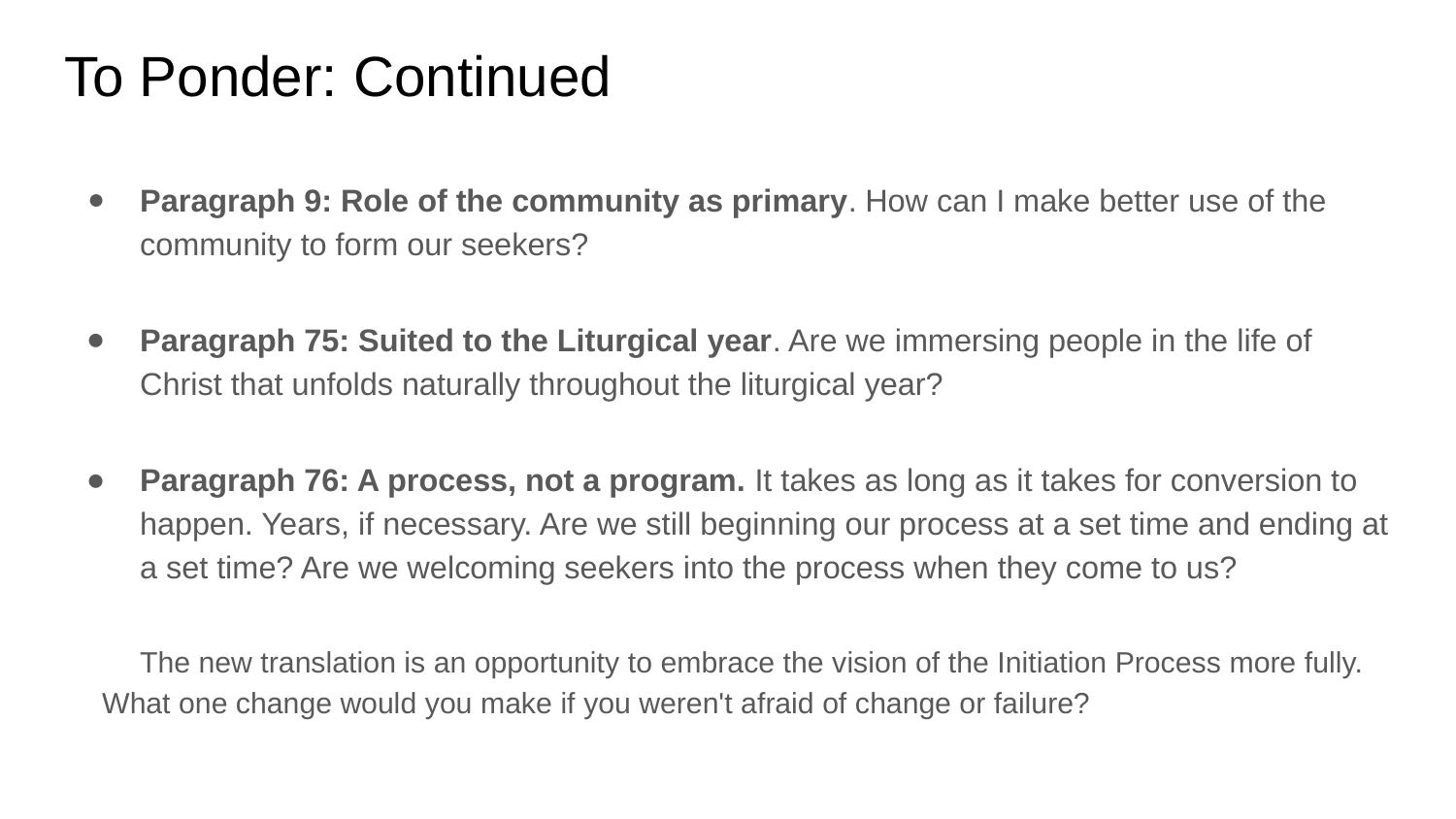

# To Ponder: Continued

Paragraph 9: Role of the community as primary. How can I make better use of the community to form our seekers?

Paragraph 75: Suited to the Liturgical year. Are we immersing people in the life of Christ that unfolds naturally throughout the liturgical year?

Paragraph 76: A process, not a program. It takes as long as it takes for conversion to happen. Years, if necessary. Are we still beginning our process at a set time and ending at a set time? Are we welcoming seekers into the process when they come to us?

The new translation is an opportunity to embrace the vision of the Initiation Process more fully.
	What one change would you make if you weren't afraid of change or failure?